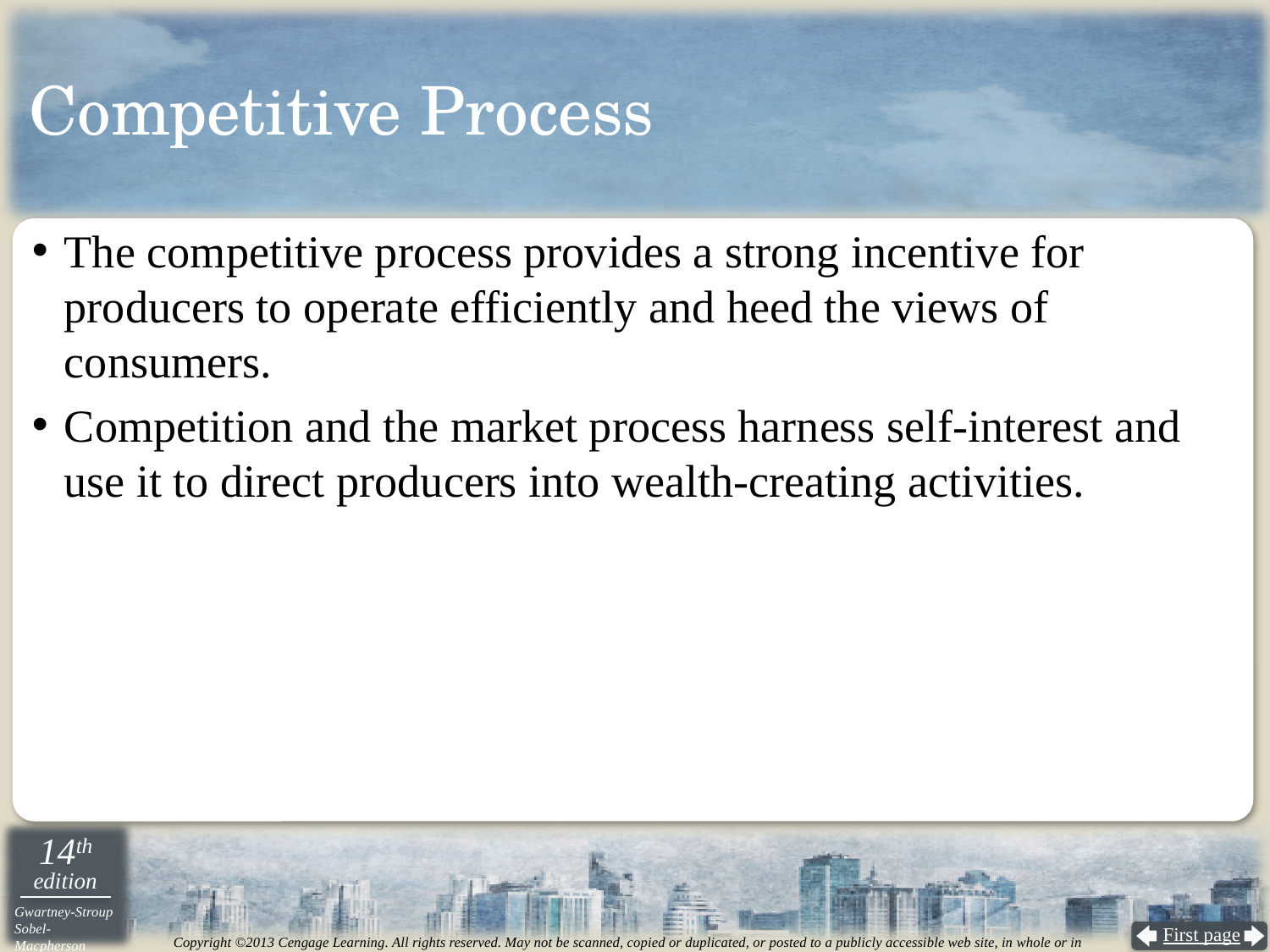

Competitive Process
The competitive process provides a strong incentive for producers to operate efficiently and heed the views of consumers.
Competition and the market process harness self-interest and use it to direct producers into wealth-creating activities.